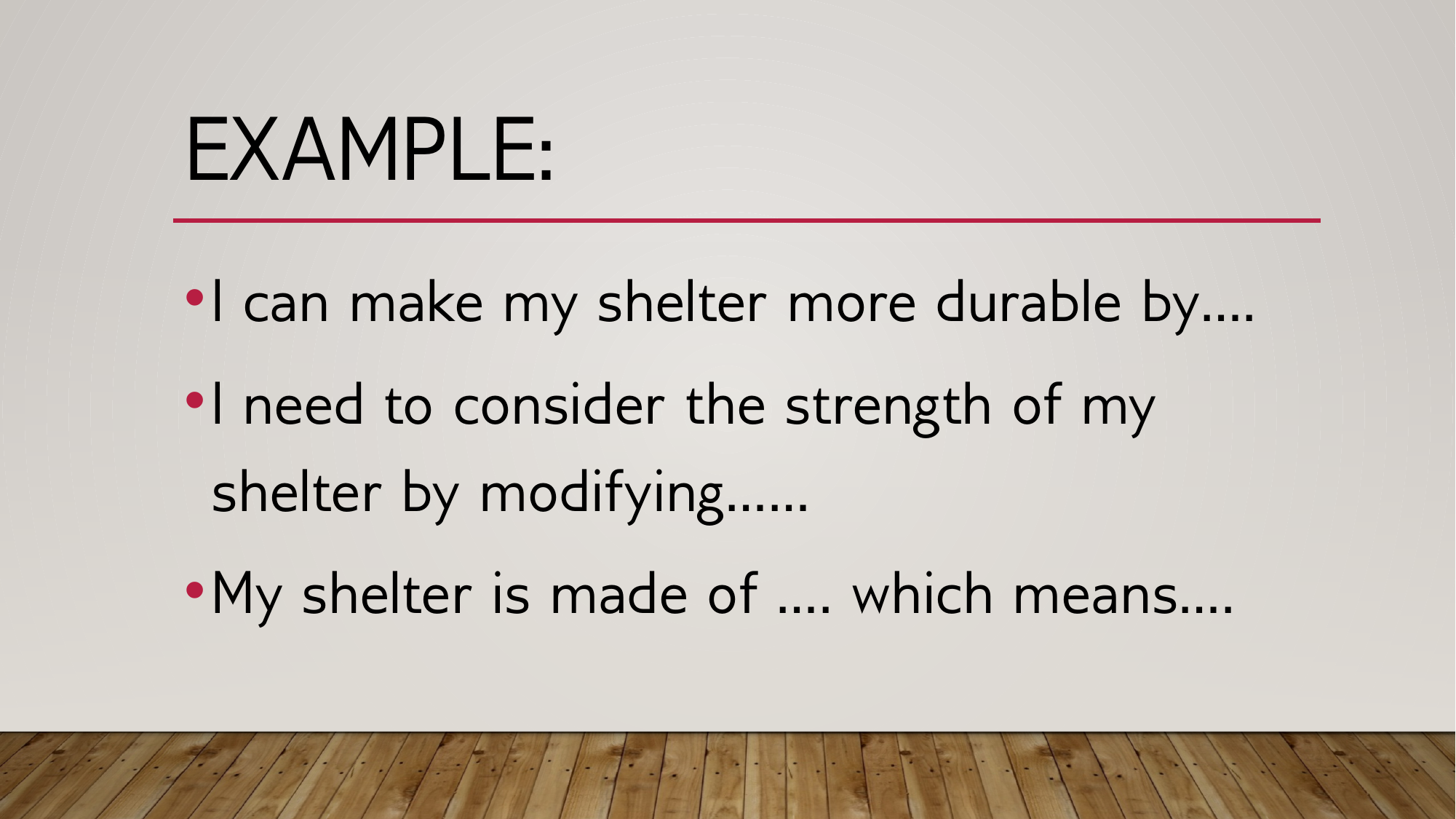

# Example:
I can make my shelter more durable by….
I need to consider the strength of my shelter by modifying……
My shelter is made of …. which means….